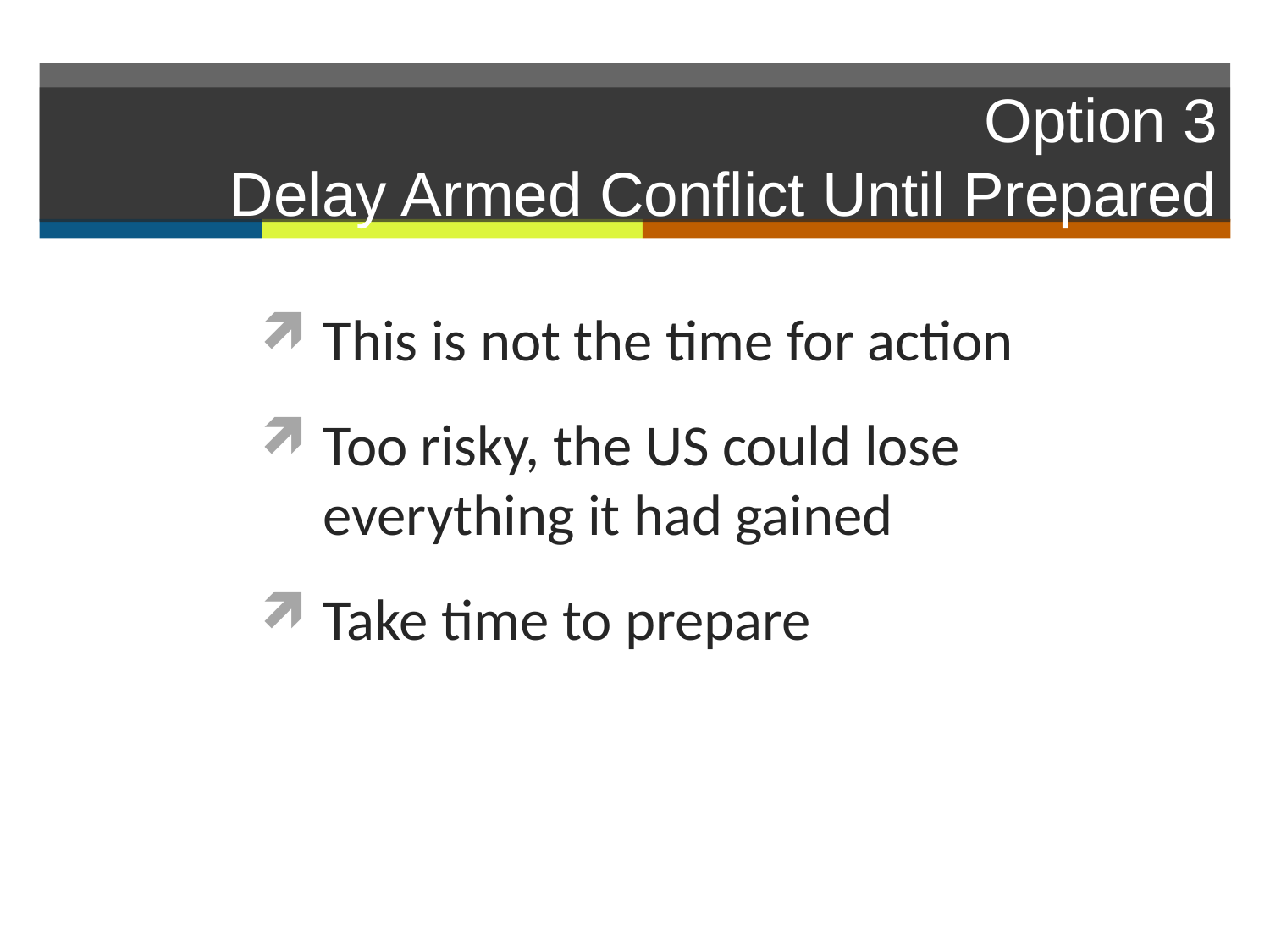

# Option 3 Delay Armed Conflict Until Prepared
This is not the time for action
Too risky, the US could lose everything it had gained
Take time to prepare